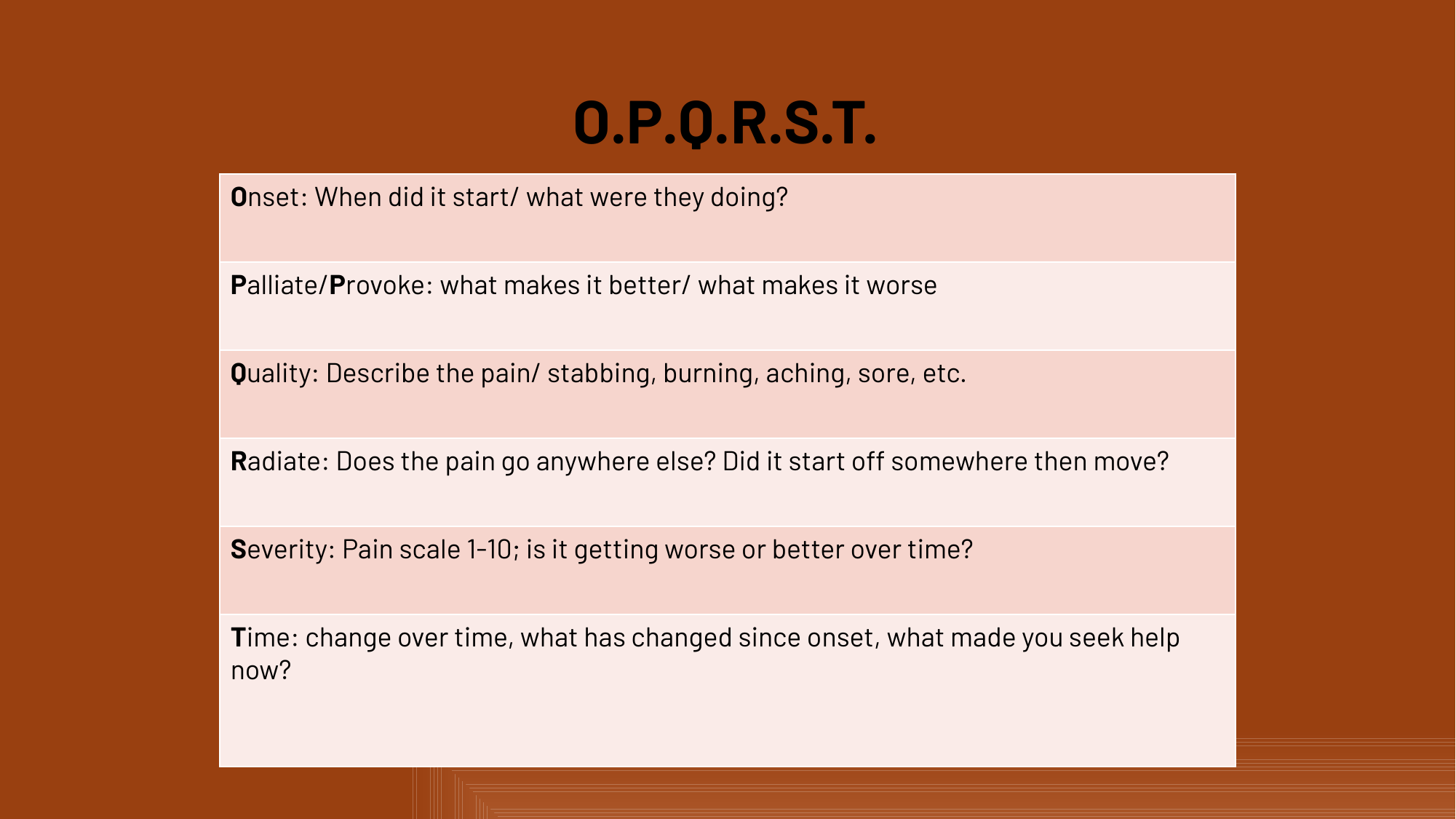

O.P.Q.R.S.T.
| Onset: When did it start/ what were they doing? |
| --- |
| Palliate/Provoke: what makes it better/ what makes it worse |
| Quality: Describe the pain/ stabbing, burning, aching, sore, etc. |
| Radiate: Does the pain go anywhere else? Did it start off somewhere then move? |
| Severity: Pain scale 1-10; is it getting worse or better over time? |
| Time: change over time, what has changed since onset, what made you seek help now? |